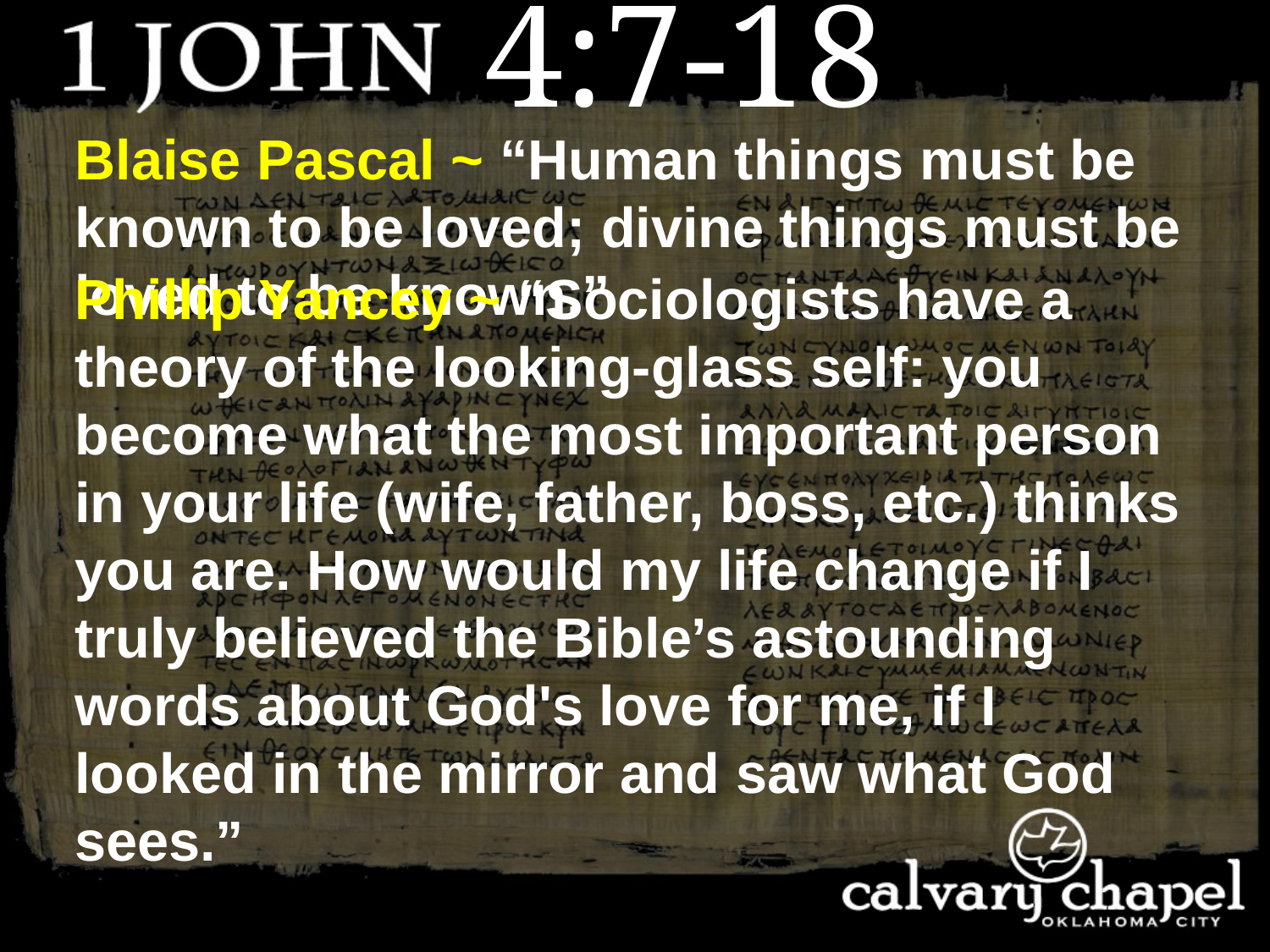

4:7-18
Blaise Pascal ~ “Human things must be known to be loved; divine things must be loved to be known.”
Phillip Yancey ~ “Sociologists have a theory of the looking-glass self: you become what the most important person in your life (wife, father, boss, etc.) thinks you are. How would my life change if I truly believed the Bible’s astounding words about God's love for me, if I looked in the mirror and saw what God sees.”